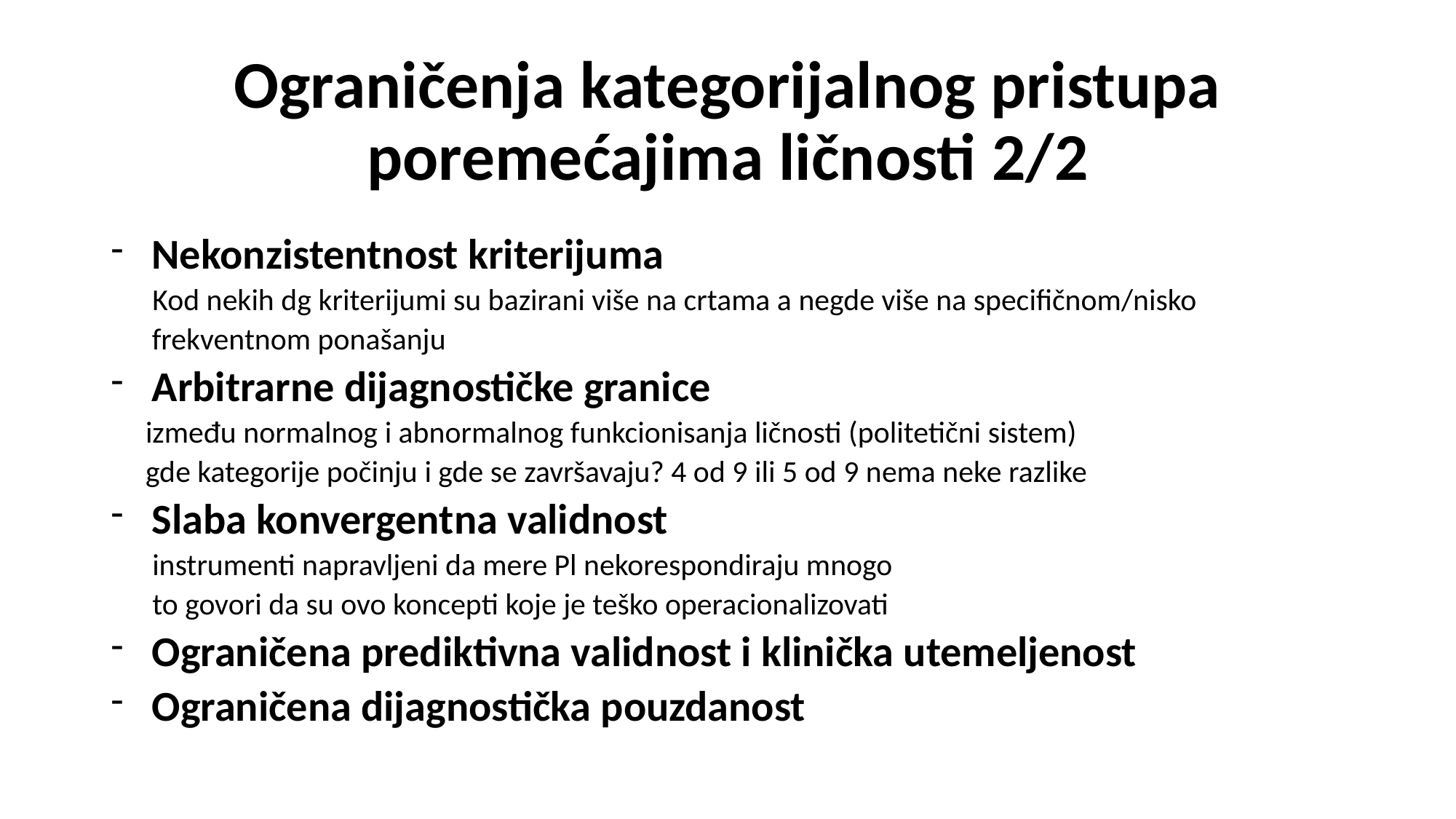

# Ograničenja kategorijalnog pristupa poremećajima ličnosti 2/2
Nekonzistentnost kriterijuma
      Kod nekih dg kriterijumi su bazirani više na crtama a negde više na specifičnom/nisko frekventnom ponašanju
Arbitrarne dijagnostičke granice
     između normalnog i abnormalnog funkcionisanja ličnosti (politetični sistem)
     gde kategorije počinju i gde se završavaju? 4 od 9 ili 5 od 9 nema neke razlike
Slaba konvergentna validnost
      instrumenti napravljeni da mere Pl nekorespondiraju mnogo
      to govori da su ovo koncepti koje je teško operacionalizovati
Ograničena prediktivna validnost i klinička utemeljenost
Ograničena dijagnostička pouzdanost